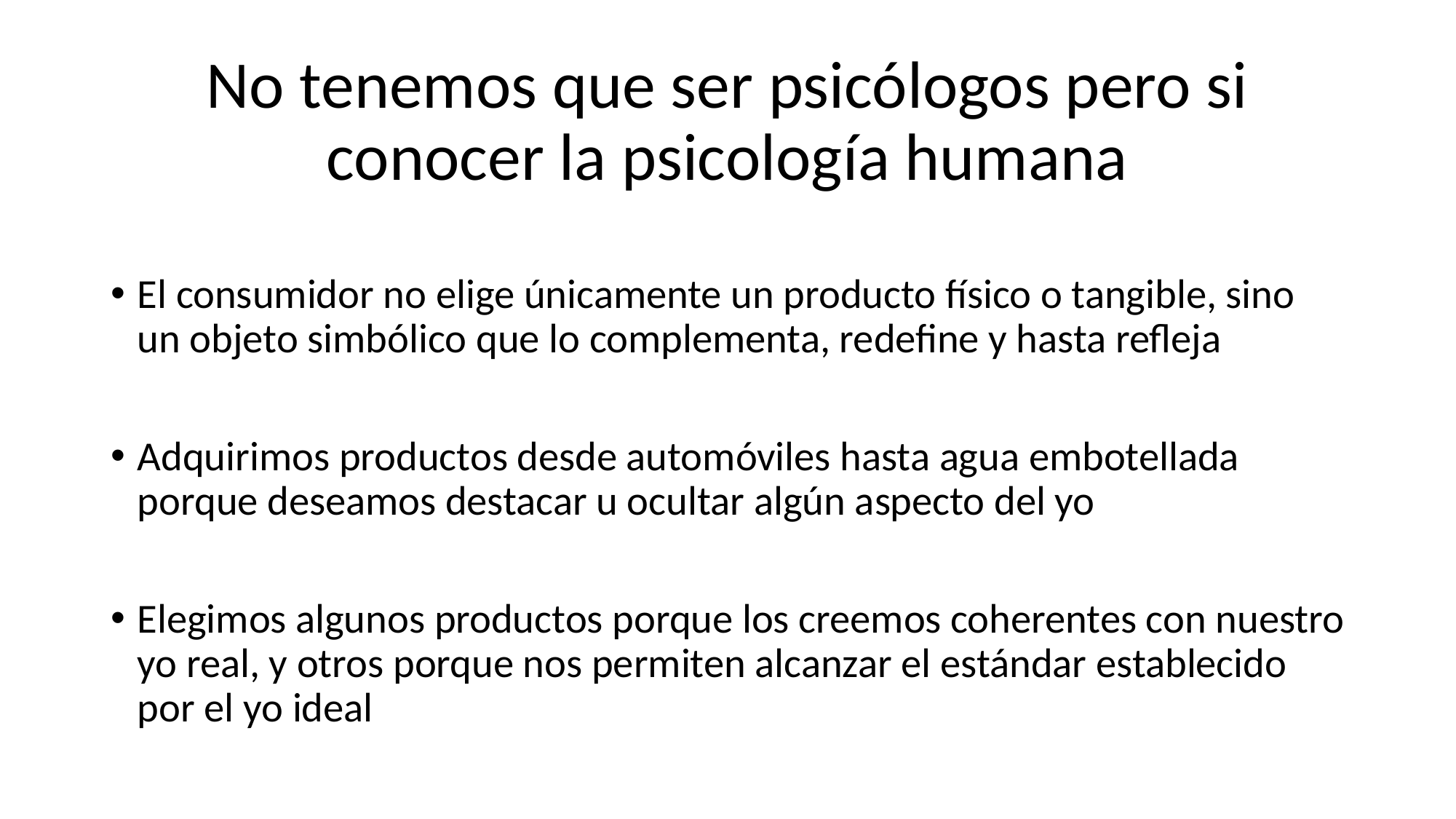

# No tenemos que ser psicólogos pero si conocer la psicología humana
El consumidor no elige únicamente un producto físico o tangible, sino un objeto simbólico que lo complementa, redefine y hasta refleja

Adquirimos productos desde automóviles hasta agua embotellada porque deseamos destacar u ocultar algún aspecto del yo

Elegimos algunos productos porque los creemos coherentes con nuestro yo real, y otros porque nos permiten alcanzar el estándar establecido por el yo ideal